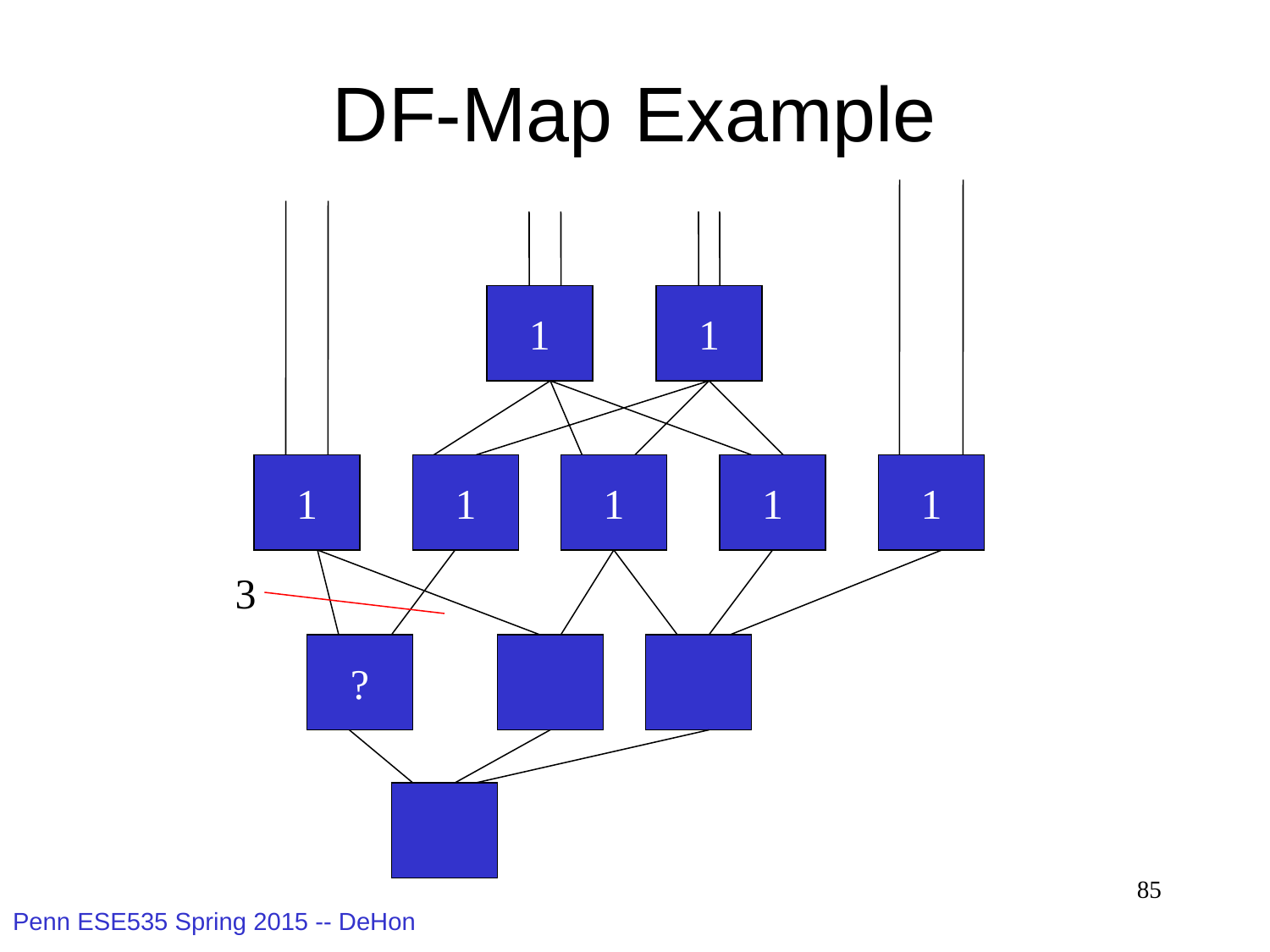

# DF-Map Example

1
1

1
1
1
1
1

3

?

85
Penn ESE535 Spring 2015 -- DeHon